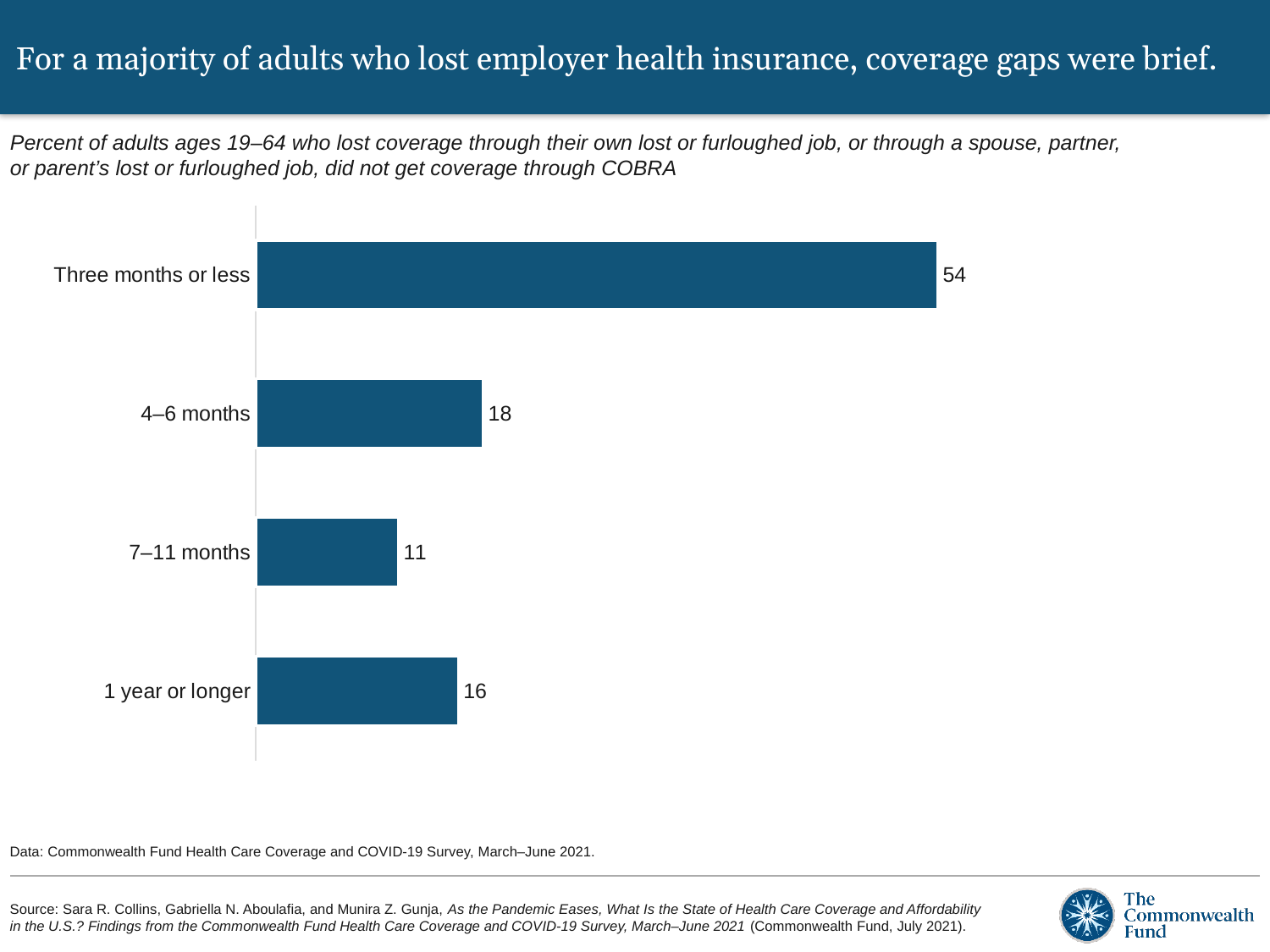

# For a majority of adults who lost employer health insurance, coverage gaps were brief.
Percent of adults ages 19–64 who lost coverage through their own lost or furloughed job, or through a spouse, partner, or parent’s lost or furloughed job, did not get coverage through COBRA

### Chart

| Category | Percent |
|---|---|
| 1 year or longer | 16.150000000000002 |
| 7–11 months | 11.379999999999999 |
| 4–6 months | 18.13 |
| Three months or less | 54.339999999999996 |
Data: Commonwealth Fund Health Care Coverage and COVID-19 Survey, March–June 2021.